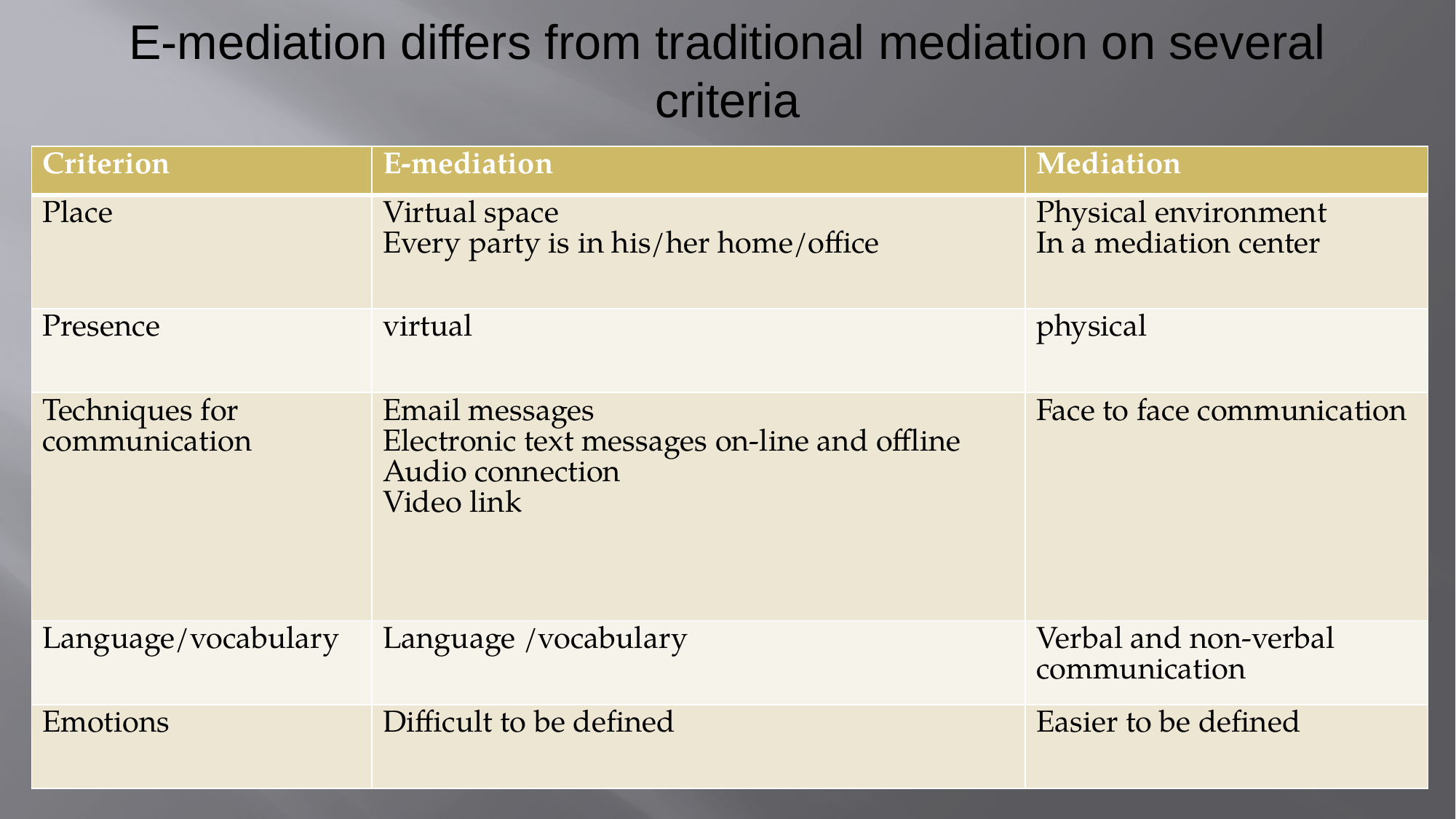

# E-mediation differs from traditional mediation on several criteria
| Criterion | E-mediation | Mediation |
| --- | --- | --- |
| Place | Virtual space Every party is in his/her home/office | Physical environment In a mediation center |
| Presence | virtual | physical |
| Techniques for communication | Email messages Electronic text messages on-line and offline Audio connection Video link | Face to face communication |
| Language/vocabulary | Language /vocabulary | Verbal and non-verbal communication |
| Emotions | Difficult to be defined | Easier to be defined |